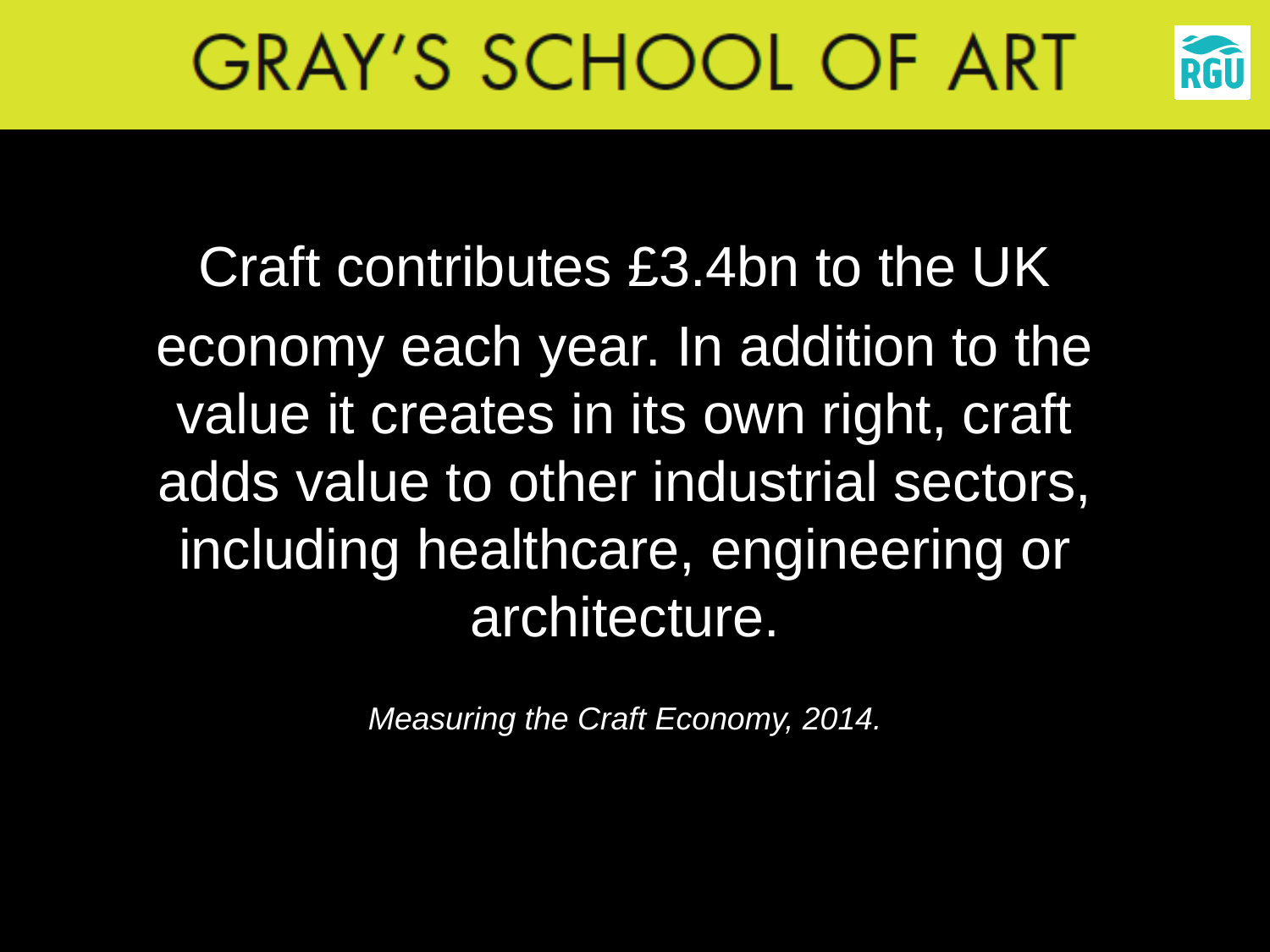

Craft contributes £3.4bn to the UK
economy each year. In addition to the value it creates in its own right, craft adds value to other industrial sectors, including healthcare, engineering or architecture.

Measuring the Craft Economy, 2014.